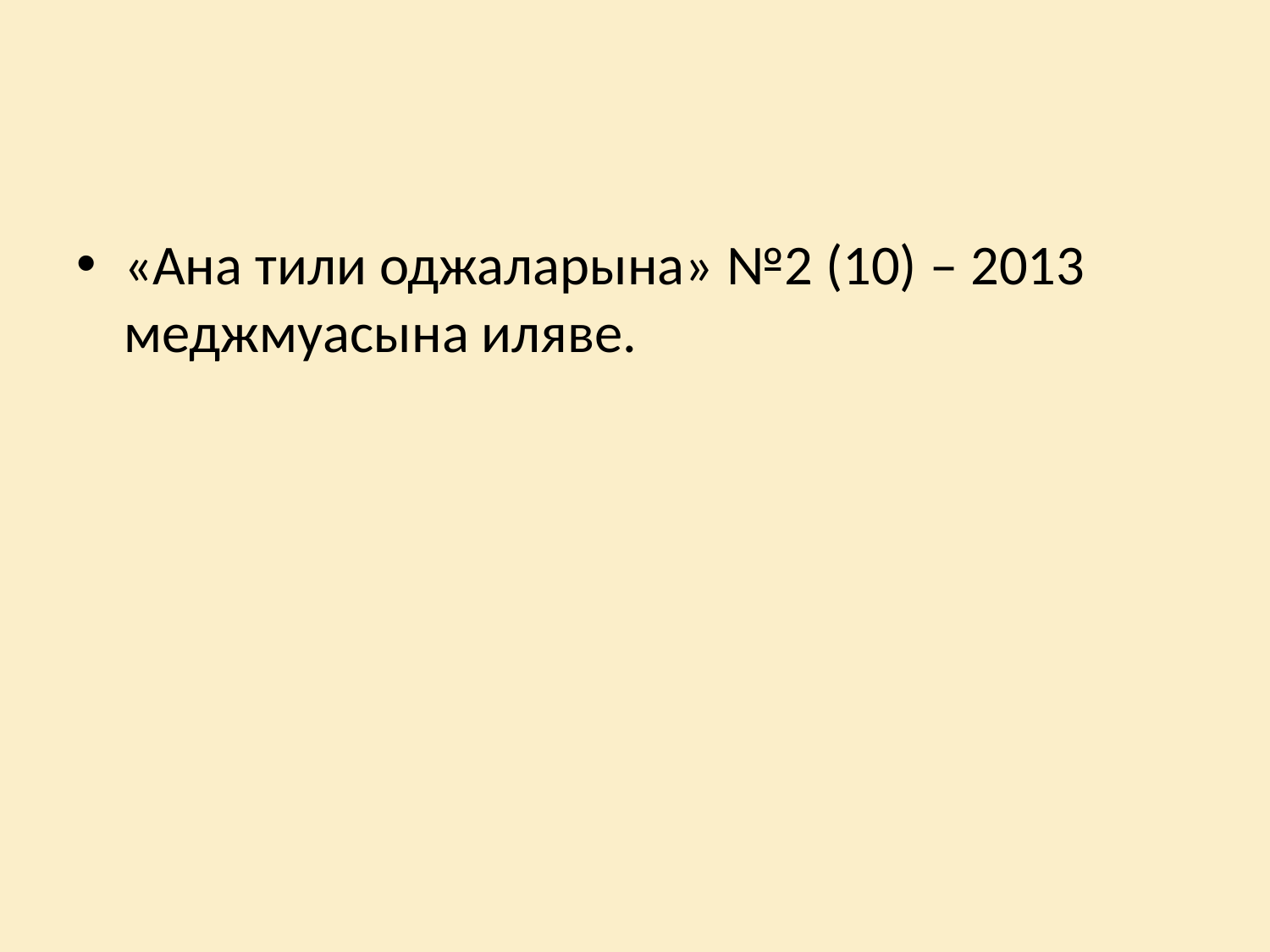

#
«Ана тили оджаларына» №2 (10) – 2013 меджмуасына иляве.